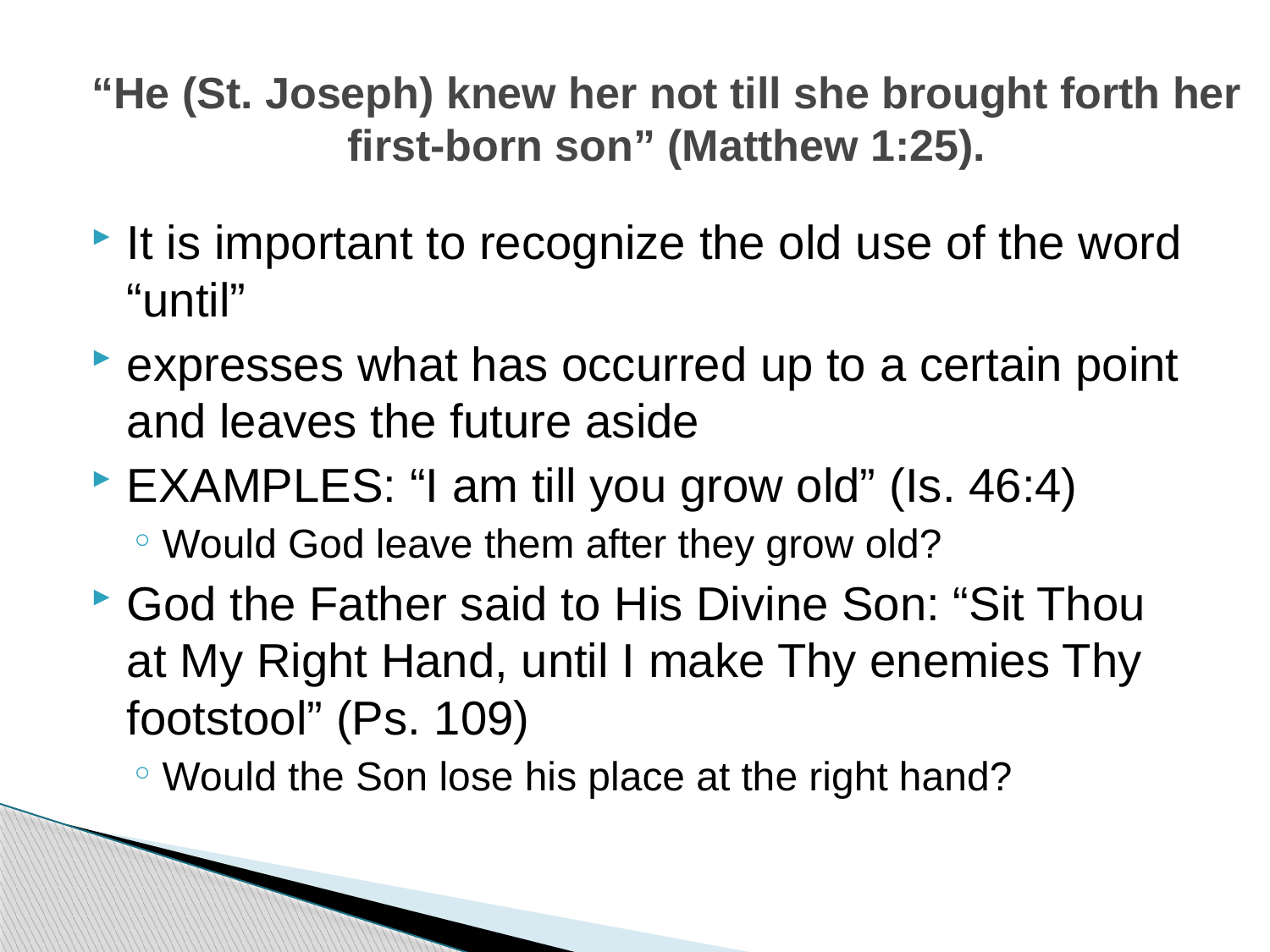

# “He (St. Joseph) knew her not till she brought forth her first-born son” (Matthew 1:25).
It is important to recognize the old use of the word “until”
expresses what has occurred up to a certain point and leaves the future aside
EXAMPLES: “I am till you grow old” (Is. 46:4)
Would God leave them after they grow old?
God the Father said to His Divine Son: “Sit Thou at My Right Hand, until I make Thy enemies Thy footstool” (Ps. 109)
Would the Son lose his place at the right hand?